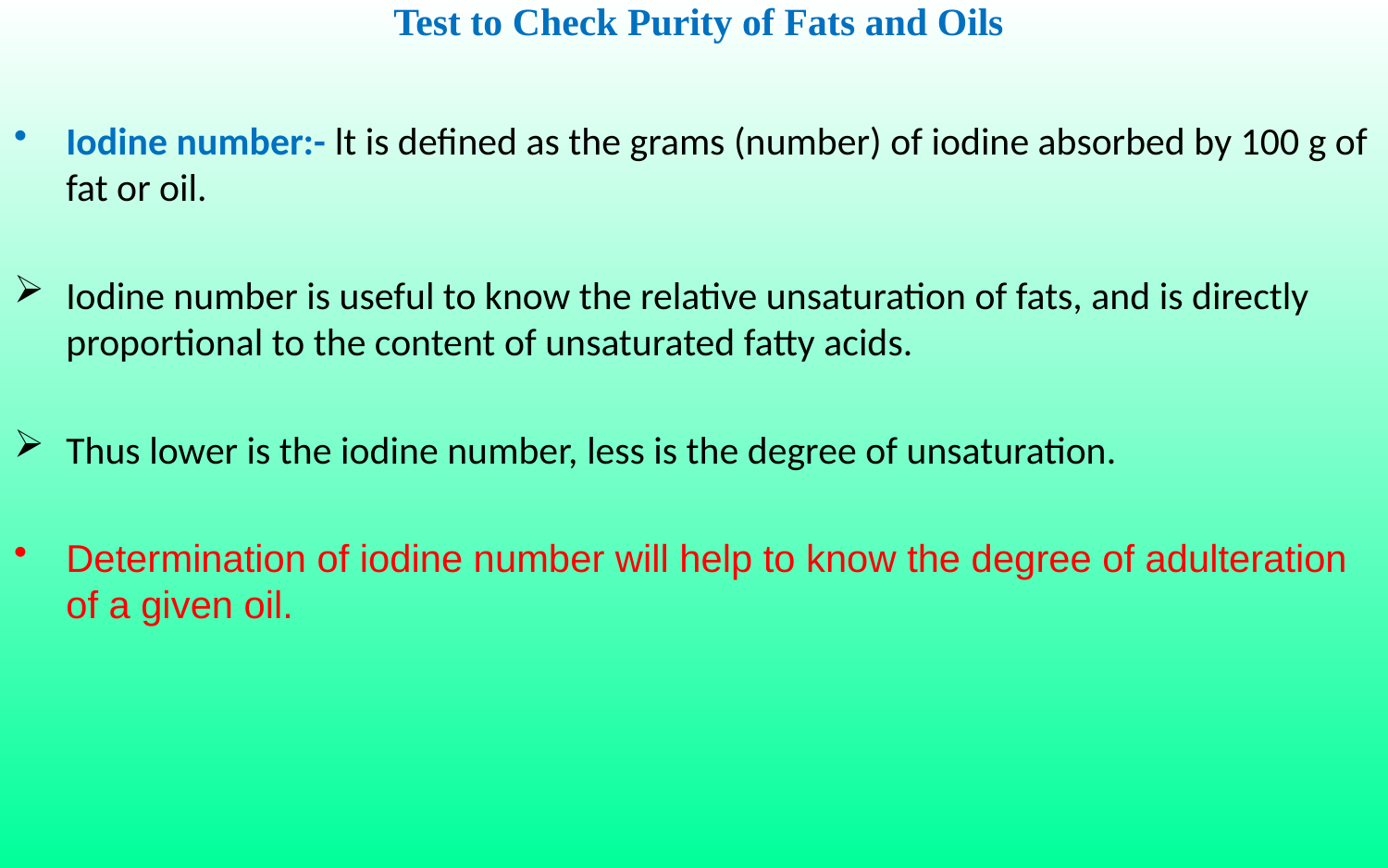

# Test to Check Purity of Fats and Oils
Iodine number:- lt is defined as the grams (number) of iodine absorbed by 100 g of fat or oil.

Iodine number is useful to know the relative unsaturation of fats, and is directly proportional to the content of unsaturated fatty acids.

Thus lower is the iodine number, less is the degree of unsaturation.

Determination of iodine number will help to know the degree of adulteration of a given oil.